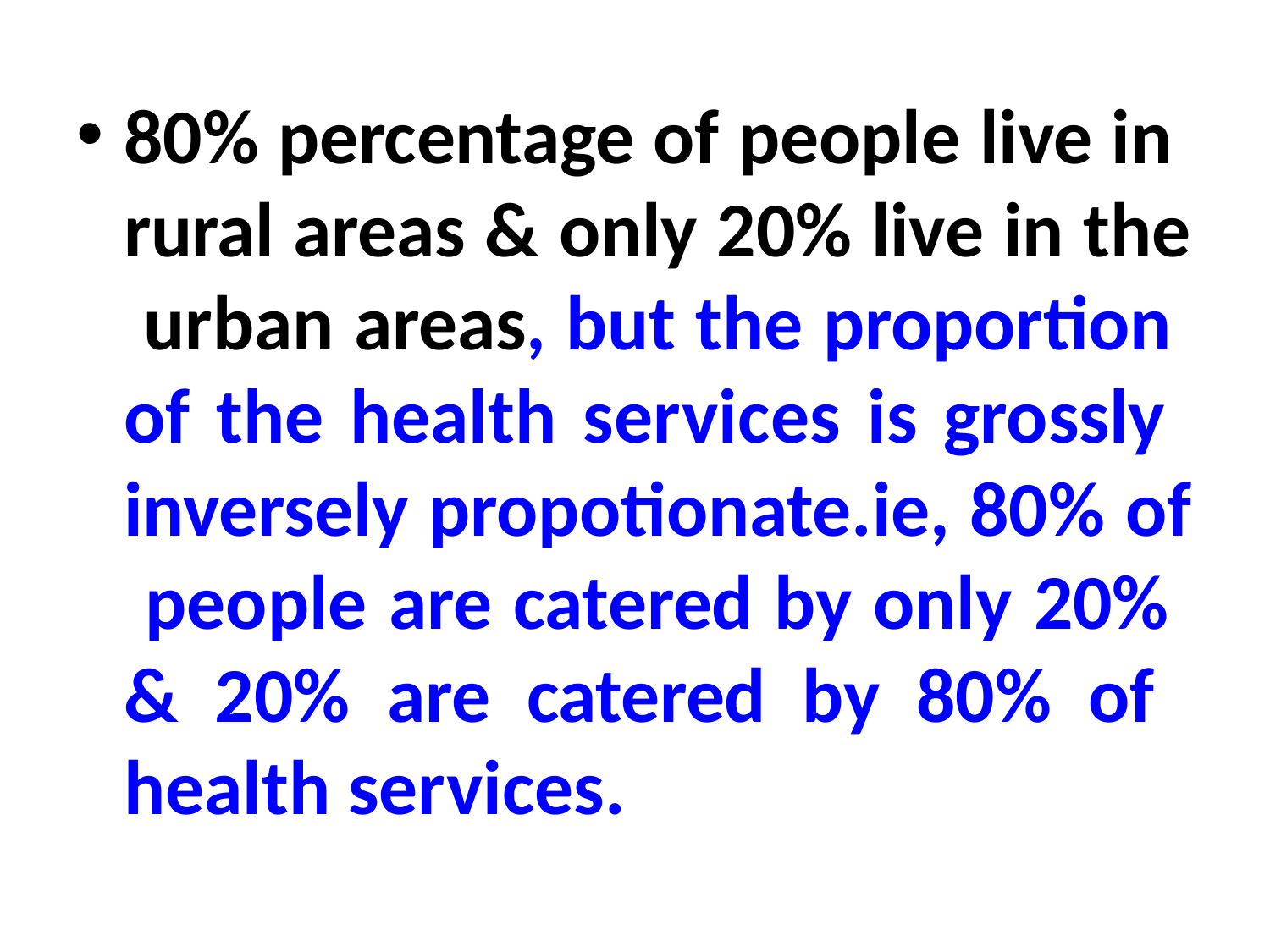

80% percentage of people live in  rural areas & only 20% live in the  urban areas, but the proportion  of the health services is grossly  inversely propotionate.ie, 80% of  people are catered by only 20%  & 20% are catered by 80% of  health services.